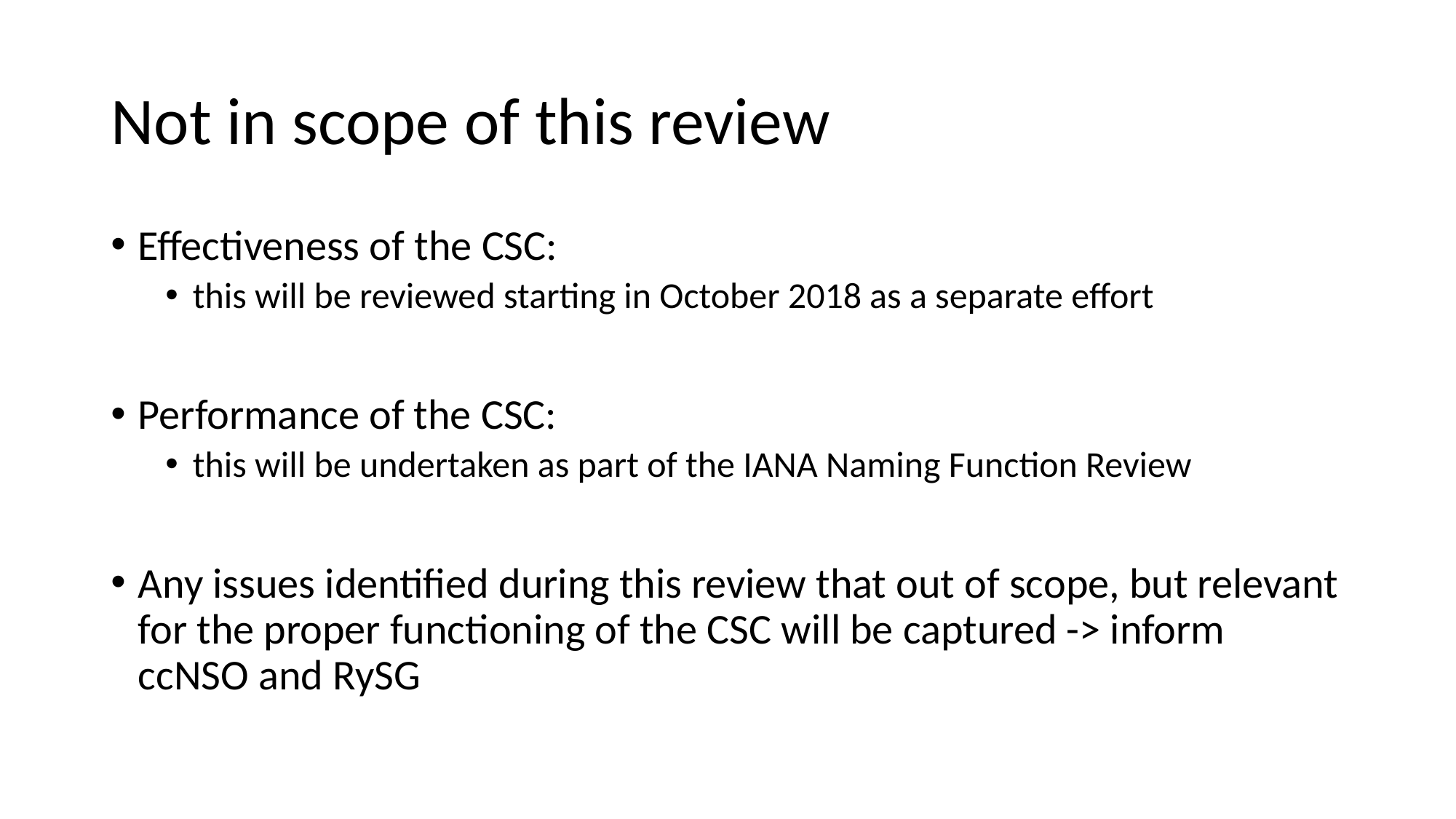

# Not in scope of this review
Effectiveness of the CSC:
this will be reviewed starting in October 2018 as a separate effort

Performance of the CSC:
this will be undertaken as part of the IANA Naming Function Review

Any issues identified during this review that out of scope, but relevant for the proper functioning of the CSC will be captured -> inform ccNSO and RySG